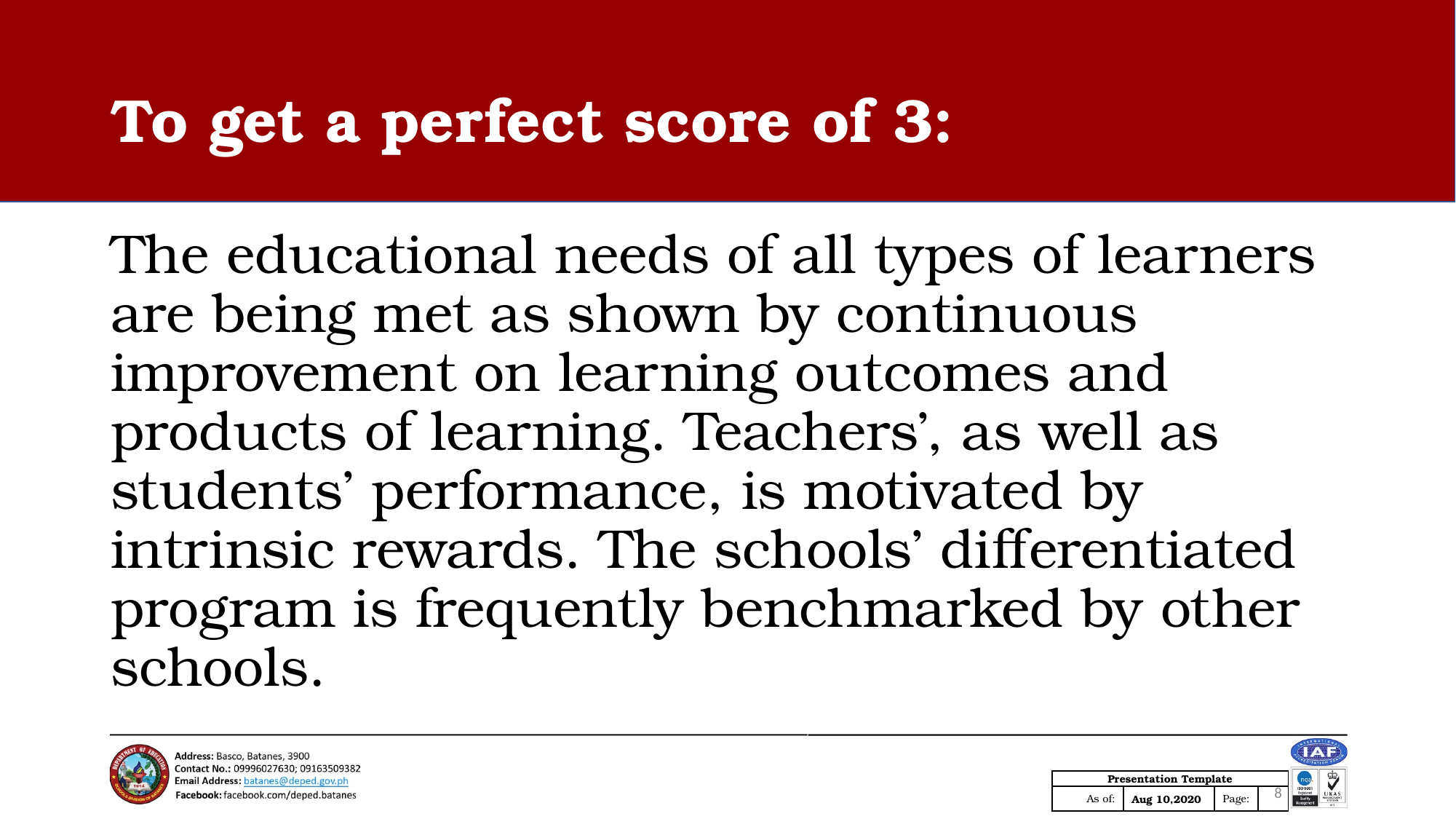

# To get a perfect score of 3:
The educational needs of all types of learners are being met as shown by continuous improvement on learning outcomes and products of learning. Teachers’, as well as students’ performance, is motivated by intrinsic rewards. The schools’ differentiated program is frequently benchmarked by other schools.